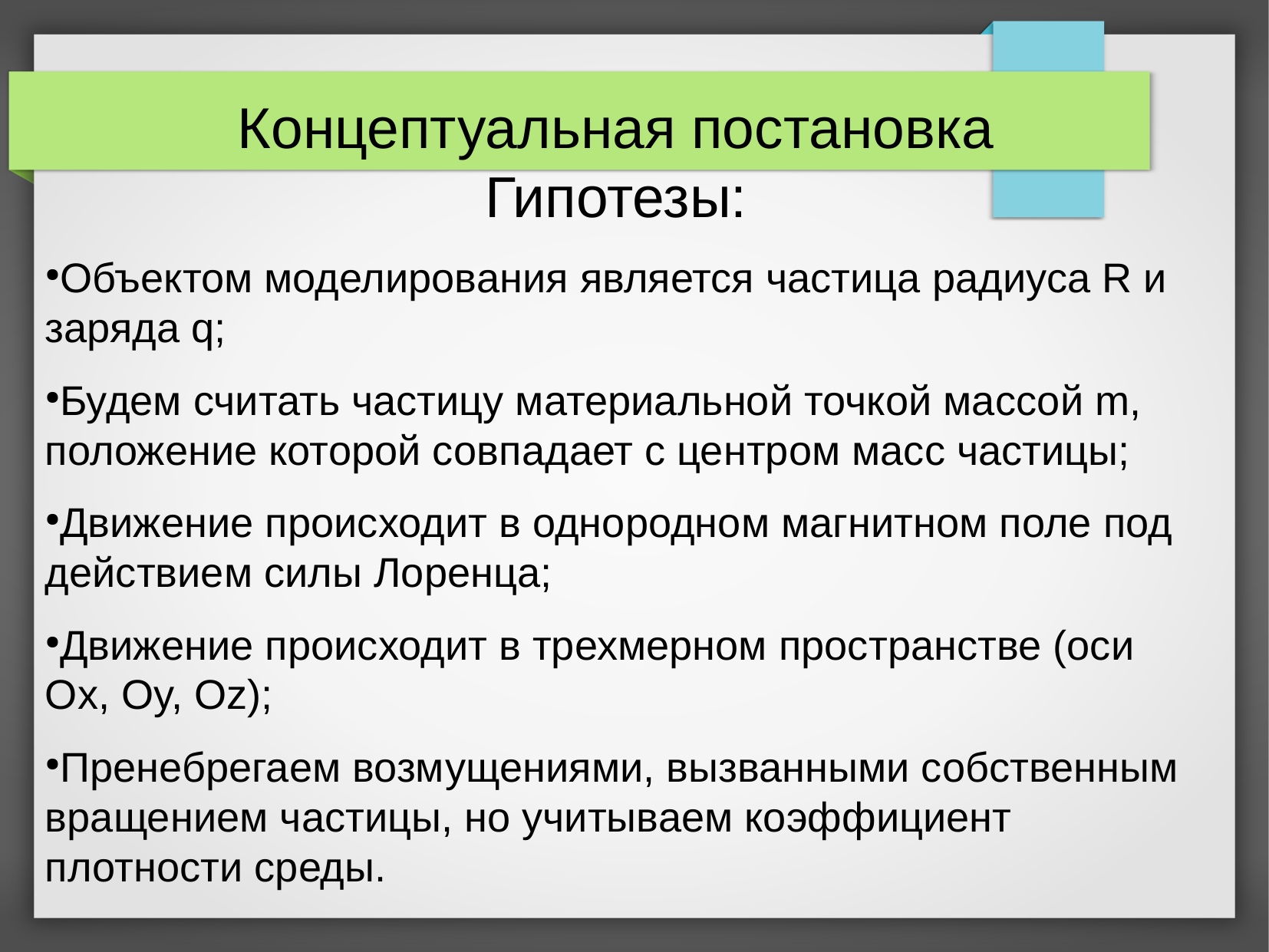

Концептуальная постановка
Гипотезы:
Объектом моделирования является частица радиуса R и заряда q;
Будем считать частицу материальной точкой массой m, положение которой совпадает с центром масс частицы;
Движение происходит в однородном магнитном поле под действием силы Лоренца;
Движение происходит в трехмерном пространстве (оси Ox, Oy, Oz);
Пренебрегаем возмущениями, вызванными собственным вращением частицы, но учитываем коэффициент плотности среды.